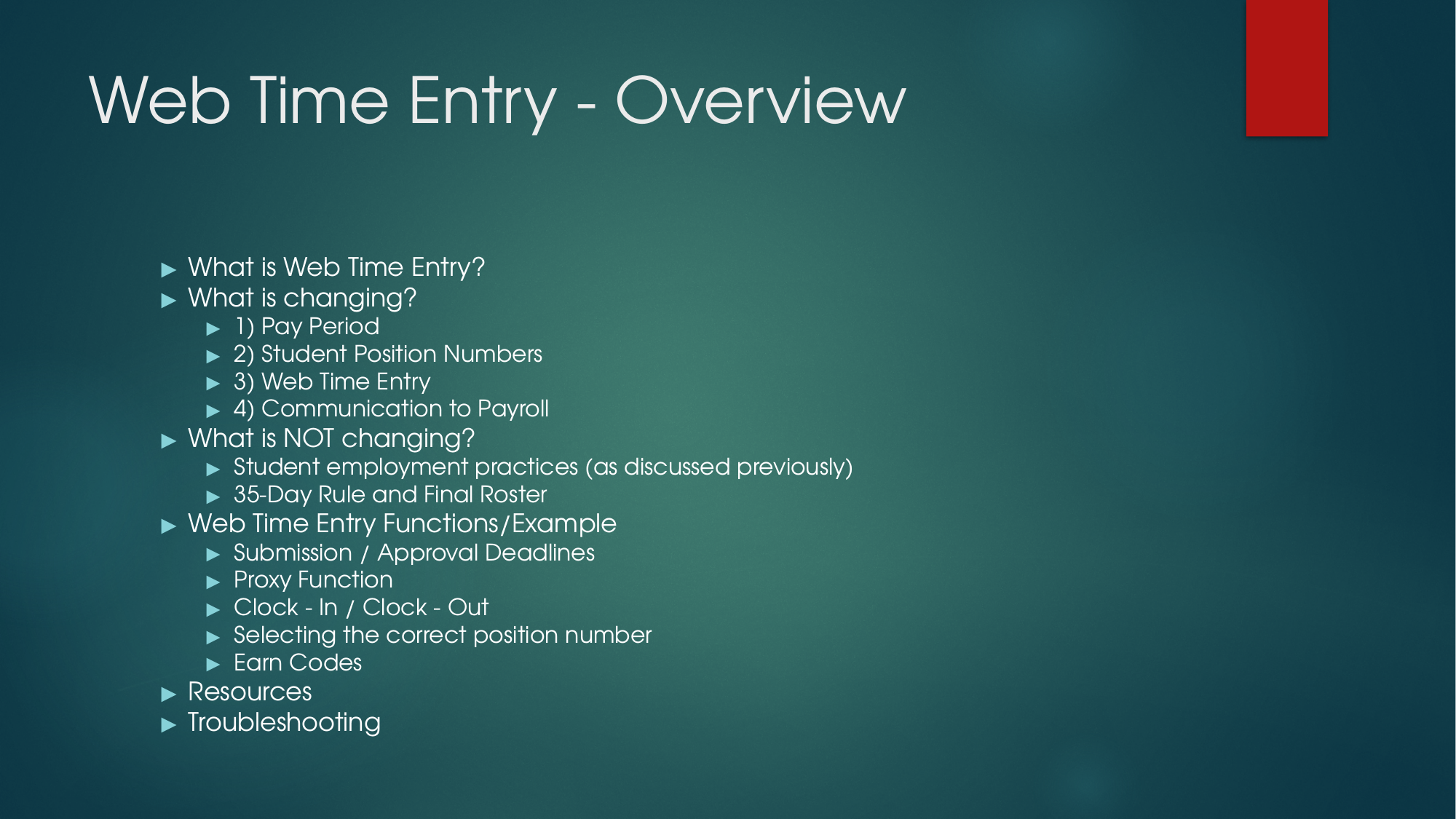

# Web Time Entry - Overview
What is Web Time Entry?
What is changing?
1) Pay Period
2) Student Position Numbers
3) Web Time Entry
4) Communication to Payroll
What is NOT changing?
Student employment practices (as discussed previously)
35-Day Rule and Final Roster
Web Time Entry Functions/Example
Submission / Approval Deadlines
Proxy Function
Clock - In / Clock - Out
Selecting the correct position number
Earn Codes
Resources
Troubleshooting